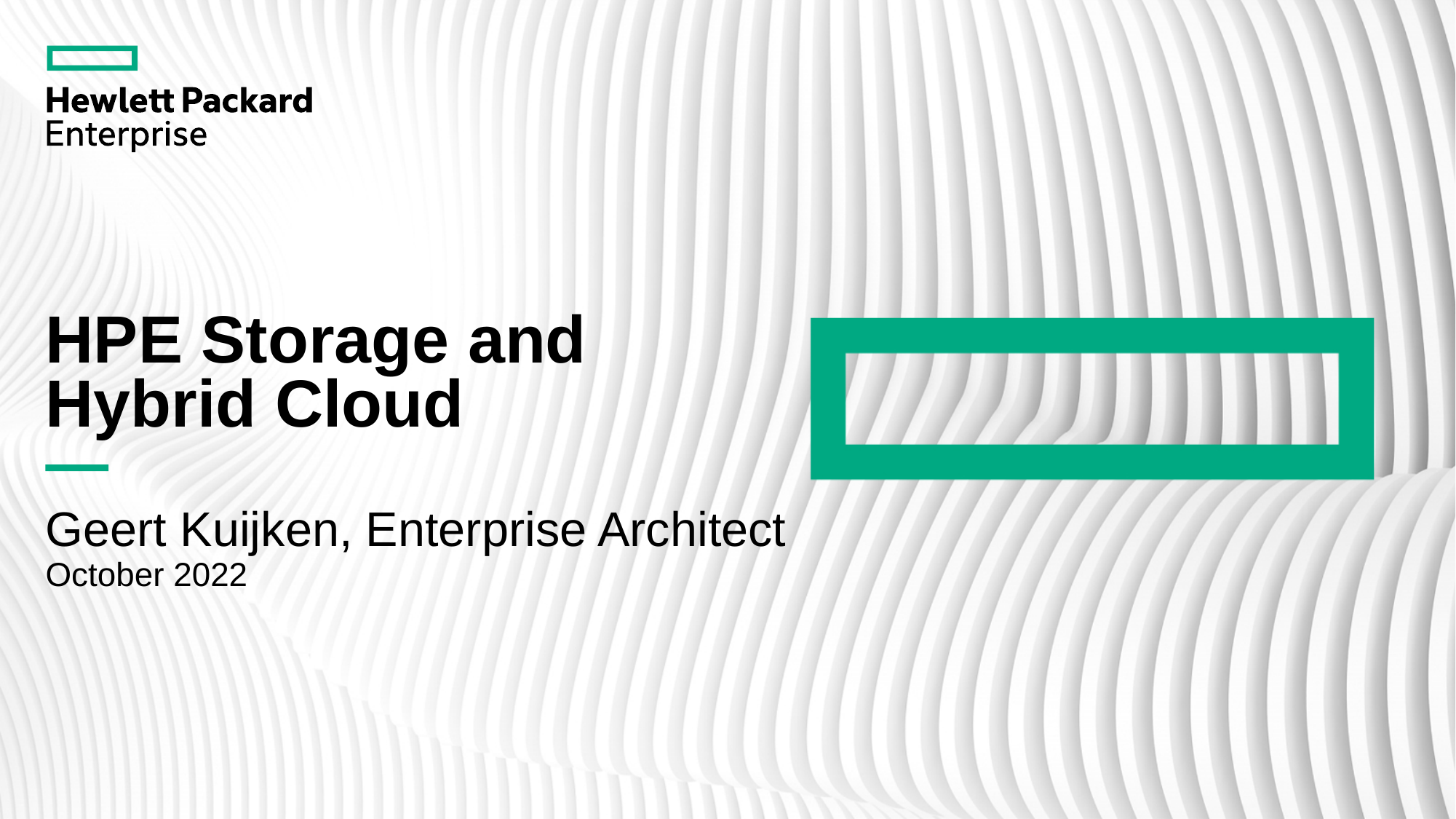

# HPE Storage and Hybrid Cloud
Geert Kuijken, Enterprise Architect
October 2022